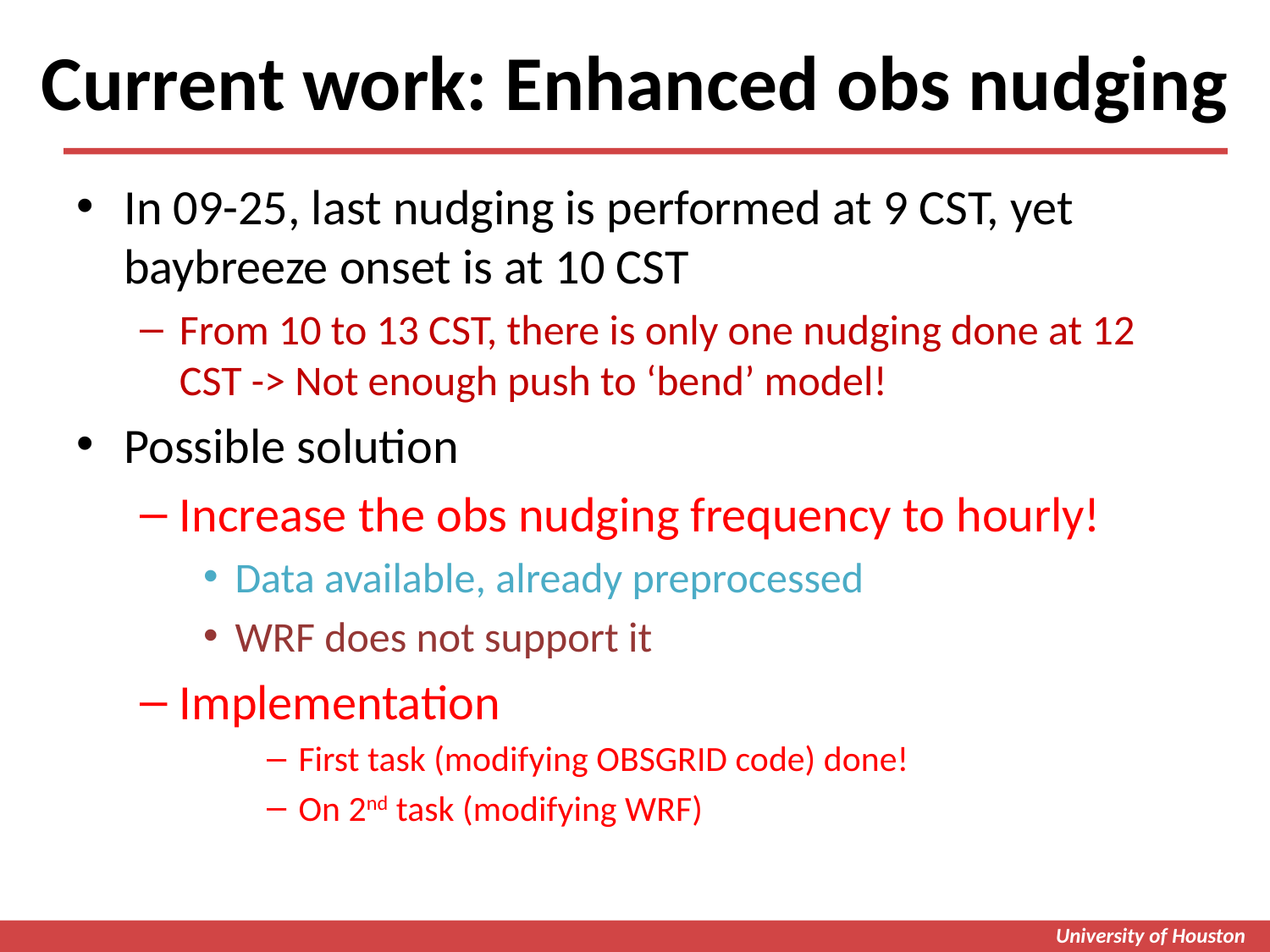

Current work: Enhanced obs nudging

In 09-25, last nudging is performed at 9 CST, yet baybreeze onset is at 10 CST
From 10 to 13 CST, there is only one nudging done at 12 CST -> Not enough push to ‘bend’ model!
Possible solution
Increase the obs nudging frequency to hourly!
Data available, already preprocessed
WRF does not support it
Implementation
First task (modifying OBSGRID code) done!
On 2nd task (modifying WRF)

University of Houston